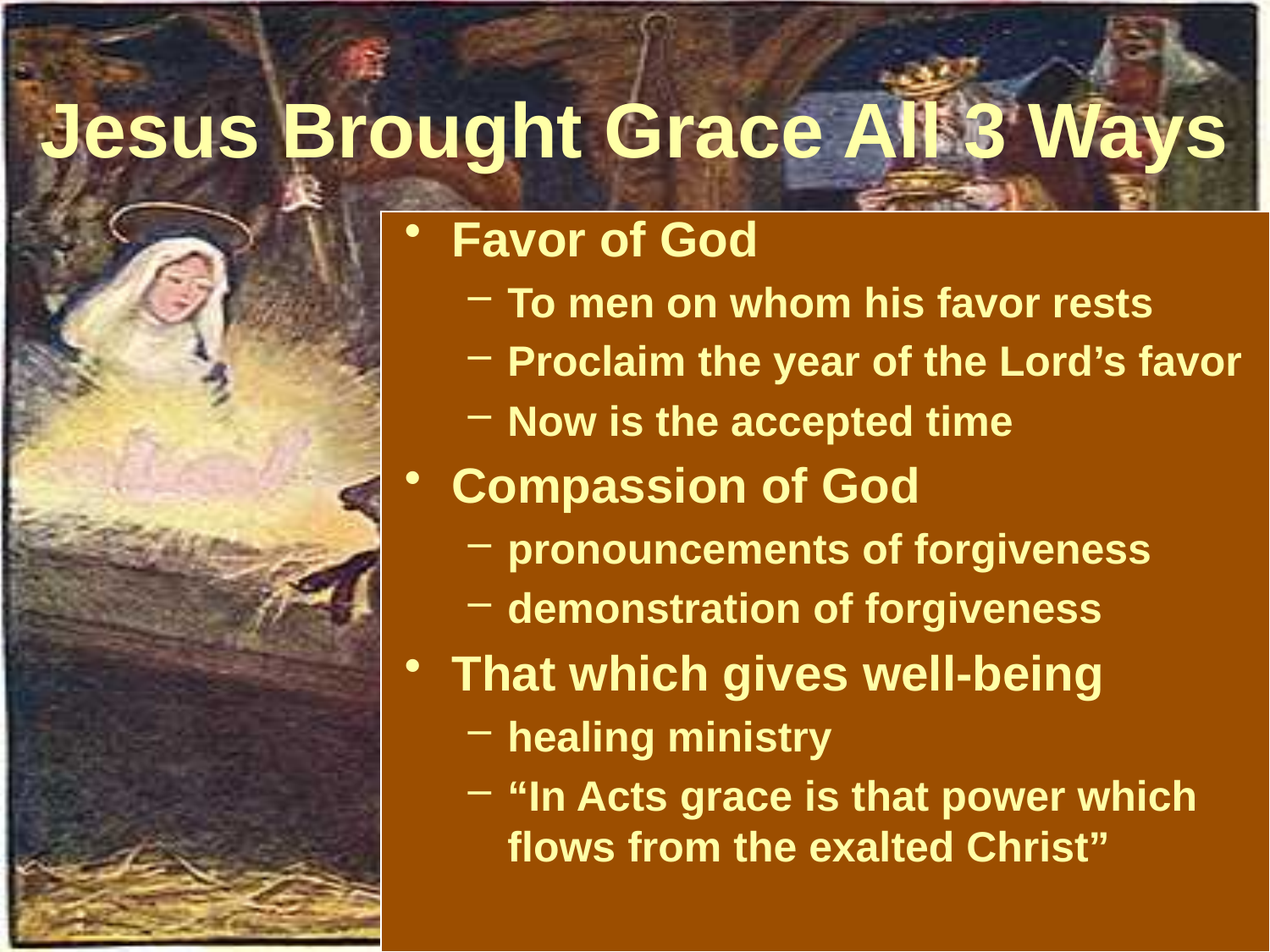

# Jesus Brought Grace All 3 Ways
Favor of God
To men on whom his favor rests
Proclaim the year of the Lord’s favor
Now is the accepted time
Compassion of God
pronouncements of forgiveness
demonstration of forgiveness
That which gives well-being
healing ministry
“In Acts grace is that power which flows from the exalted Christ”